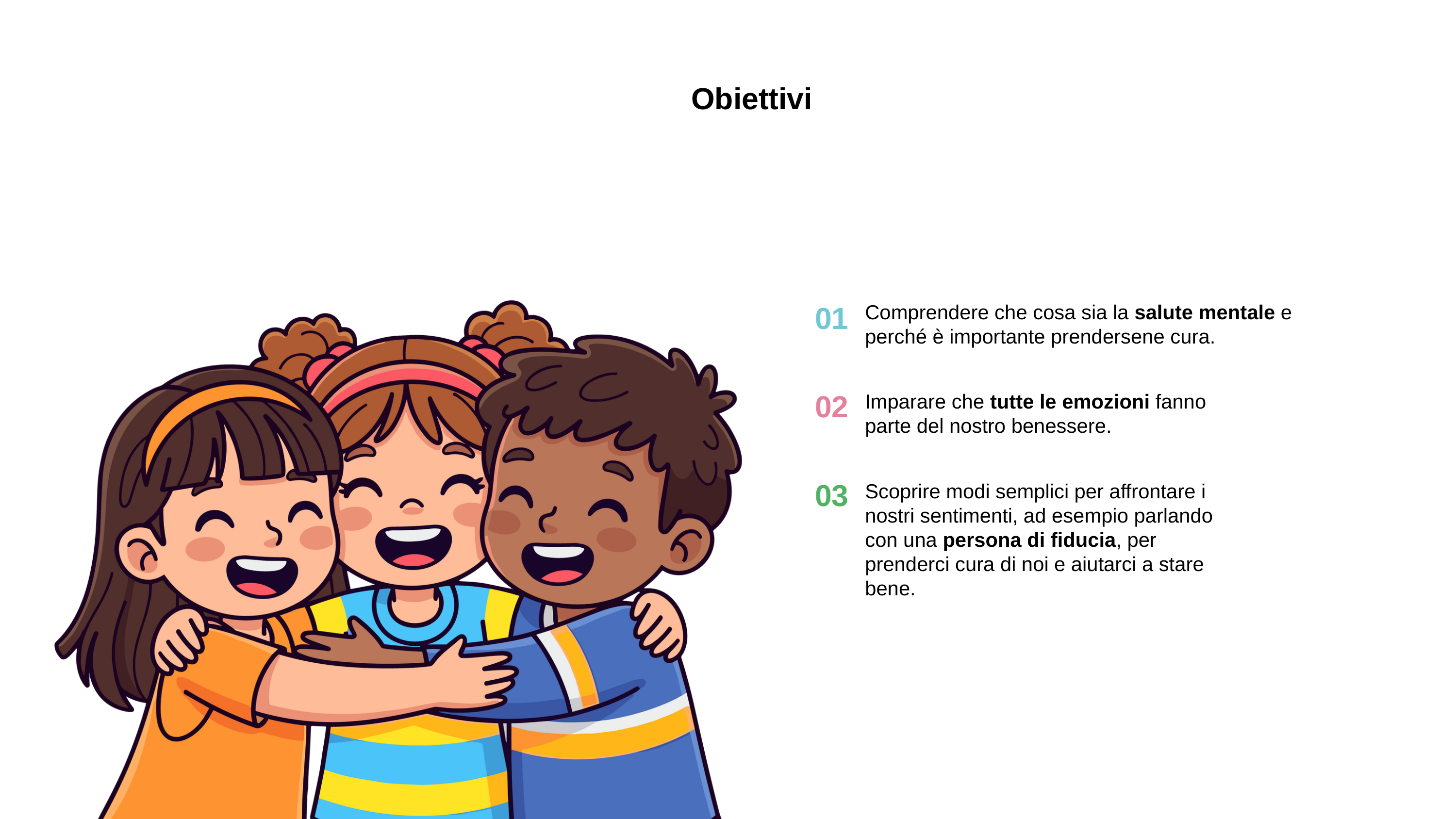

Obiettivi

01
Comprendere che cosa sia la salute mentale e perché è importante prendersene cura.
02
Imparare che tutte le emozioni fanno parte del nostro benessere.
03
Scoprire modi semplici per affrontare i nostri sentimenti, ad esempio parlando con una persona di fiducia, per prenderci cura di noi e aiutarci a stare bene.